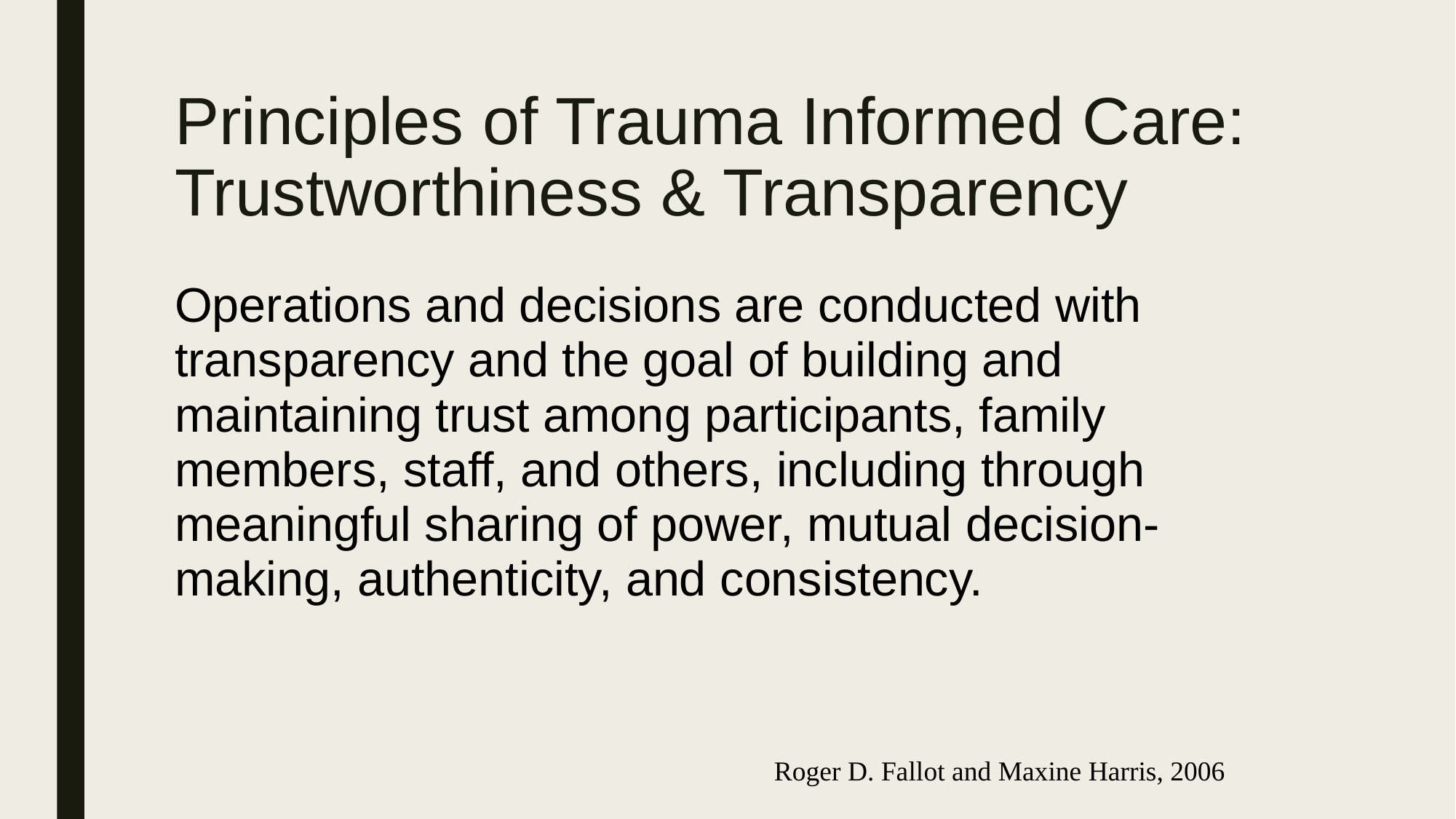

# Principles of Trauma Informed Care: Trustworthiness & Transparency
Operations and decisions are conducted with transparency and the goal of building and maintaining trust among participants, family members, staff, and others, including through meaningful sharing of power, mutual decision-making, authenticity, and consistency.
Roger D. Fallot and Maxine Harris, 2006